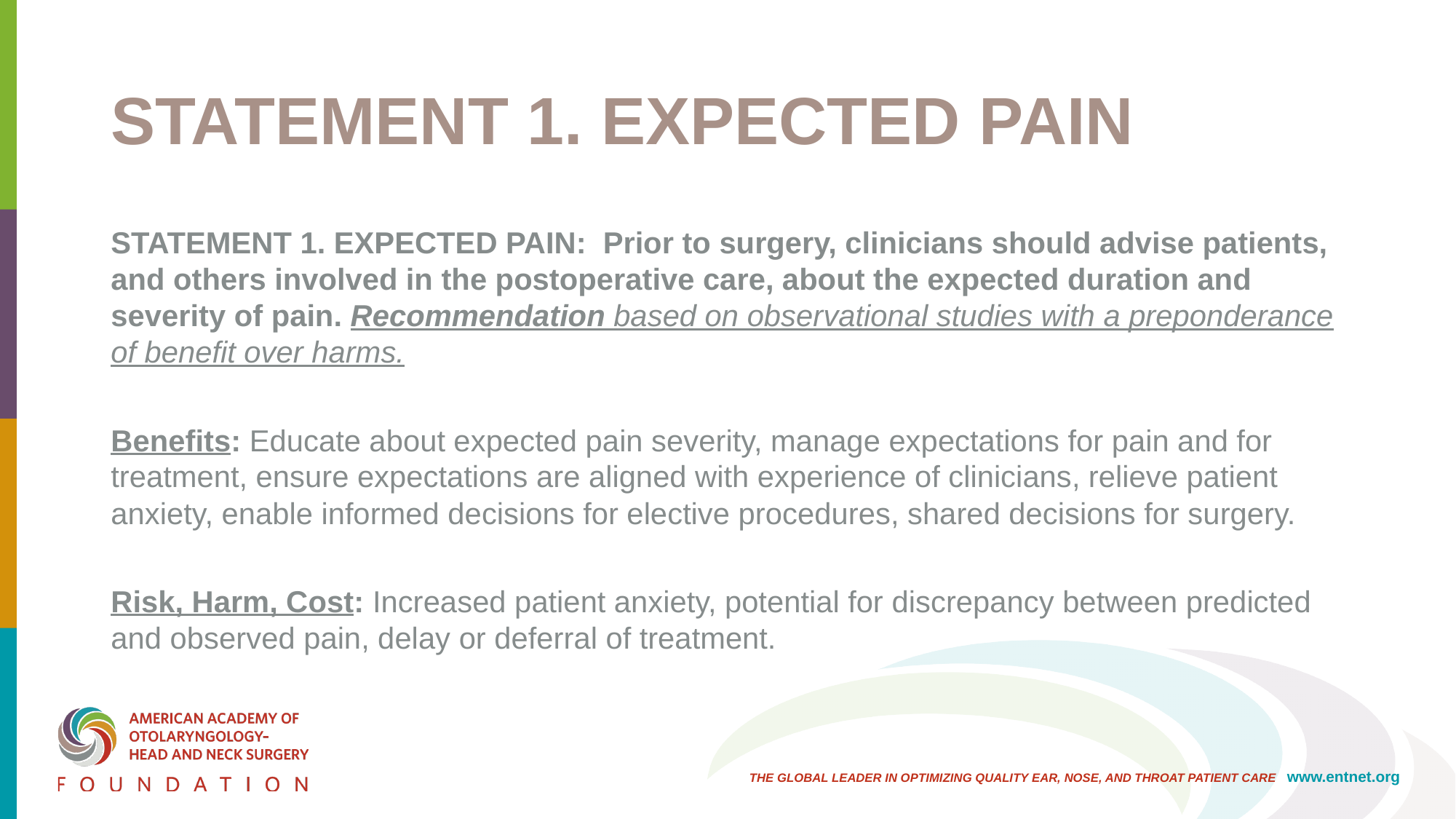

# STATEMENT 1. EXPECTED PAIN
STATEMENT 1. EXPECTED PAIN:  Prior to surgery, clinicians should advise patients, and others involved in the postoperative care, about the expected duration and severity of pain. Recommendation based on observational studies with a preponderance of benefit over harms.
Benefits: Educate about expected pain severity, manage expectations for pain and for treatment, ensure expectations are aligned with experience of clinicians, relieve patient anxiety, enable informed decisions for elective procedures, shared decisions for surgery.
Risk, Harm, Cost: Increased patient anxiety, potential for discrepancy between predicted and observed pain, delay or deferral of treatment.